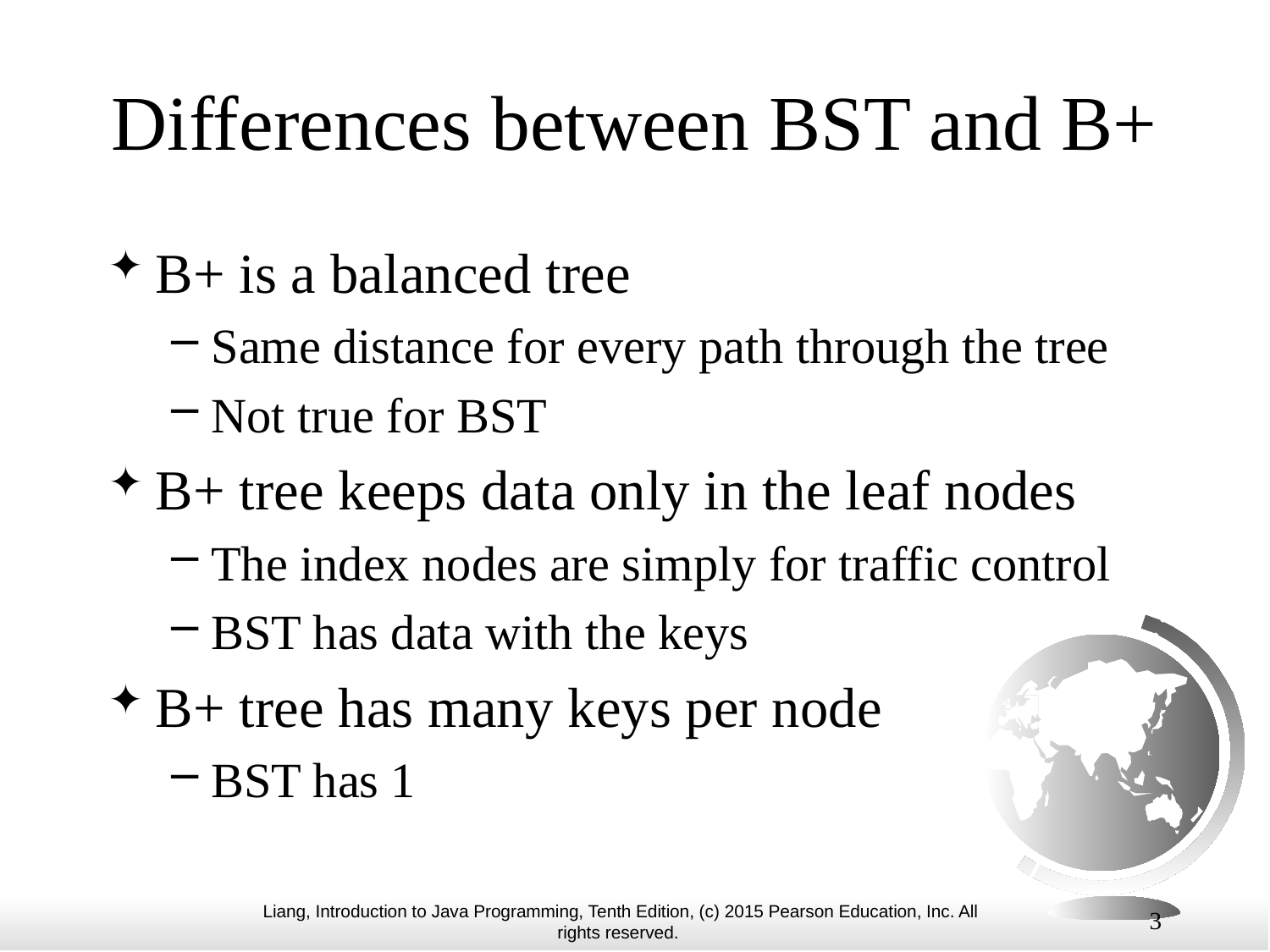

# Differences between BST and B+
B+ is a balanced tree
Same distance for every path through the tree
Not true for BST
B+ tree keeps data only in the leaf nodes
The index nodes are simply for traffic control
BST has data with the keys
B+ tree has many keys per node
BST has 1
3